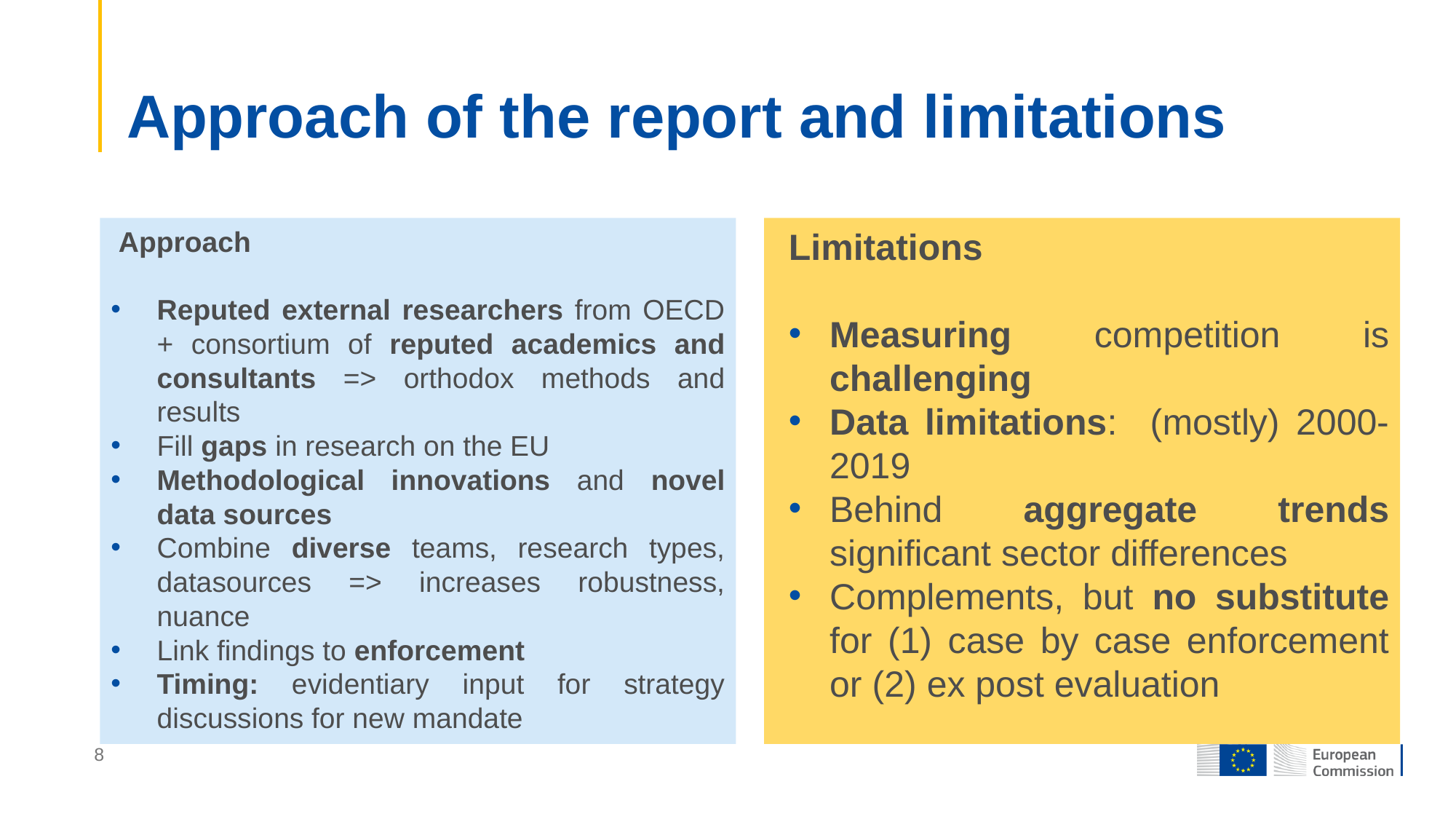

# Approach of the report and limitations
Approach

Reputed external researchers from OECD + consortium of reputed academics and consultants => orthodox methods and results
Fill gaps in research on the EU
Methodological innovations and novel data sources
Combine diverse teams, research types, datasources => increases robustness, nuance
Link findings to enforcement
Timing: evidentiary input for strategy discussions for new mandate

Limitations

Measuring competition is challenging
Data limitations:  (mostly) 2000-2019
Behind aggregate trends significant sector differences
Complements, but no substitute for (1) case by case enforcement or (2) ex post evaluation

8